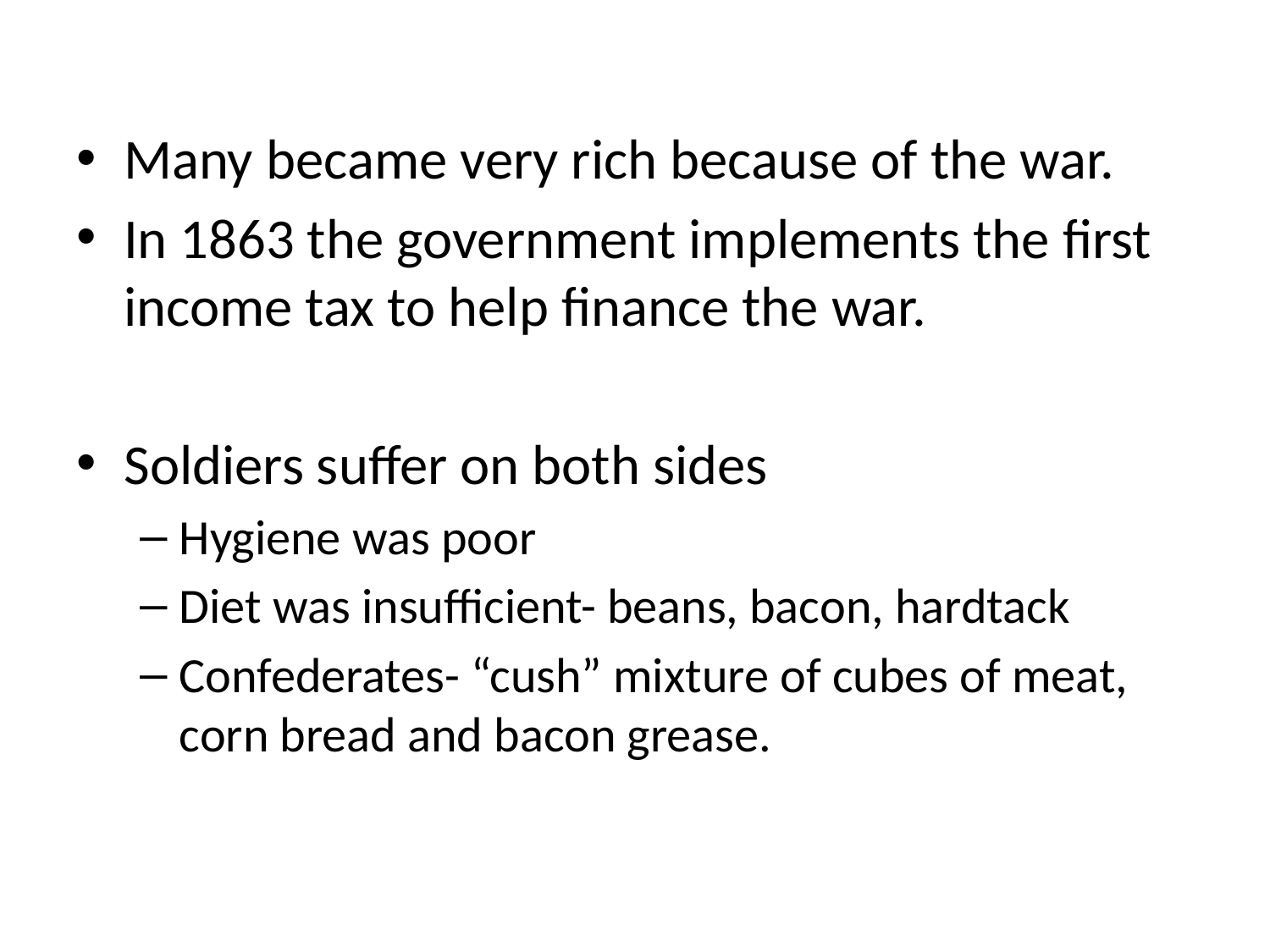

#
Many became very rich because of the war.
In 1863 the government implements the first income tax to help finance the war.

Soldiers suffer on both sides
Hygiene was poor
Diet was insufficient- beans, bacon, hardtack
Confederates- “cush” mixture of cubes of meat, corn bread and bacon grease.